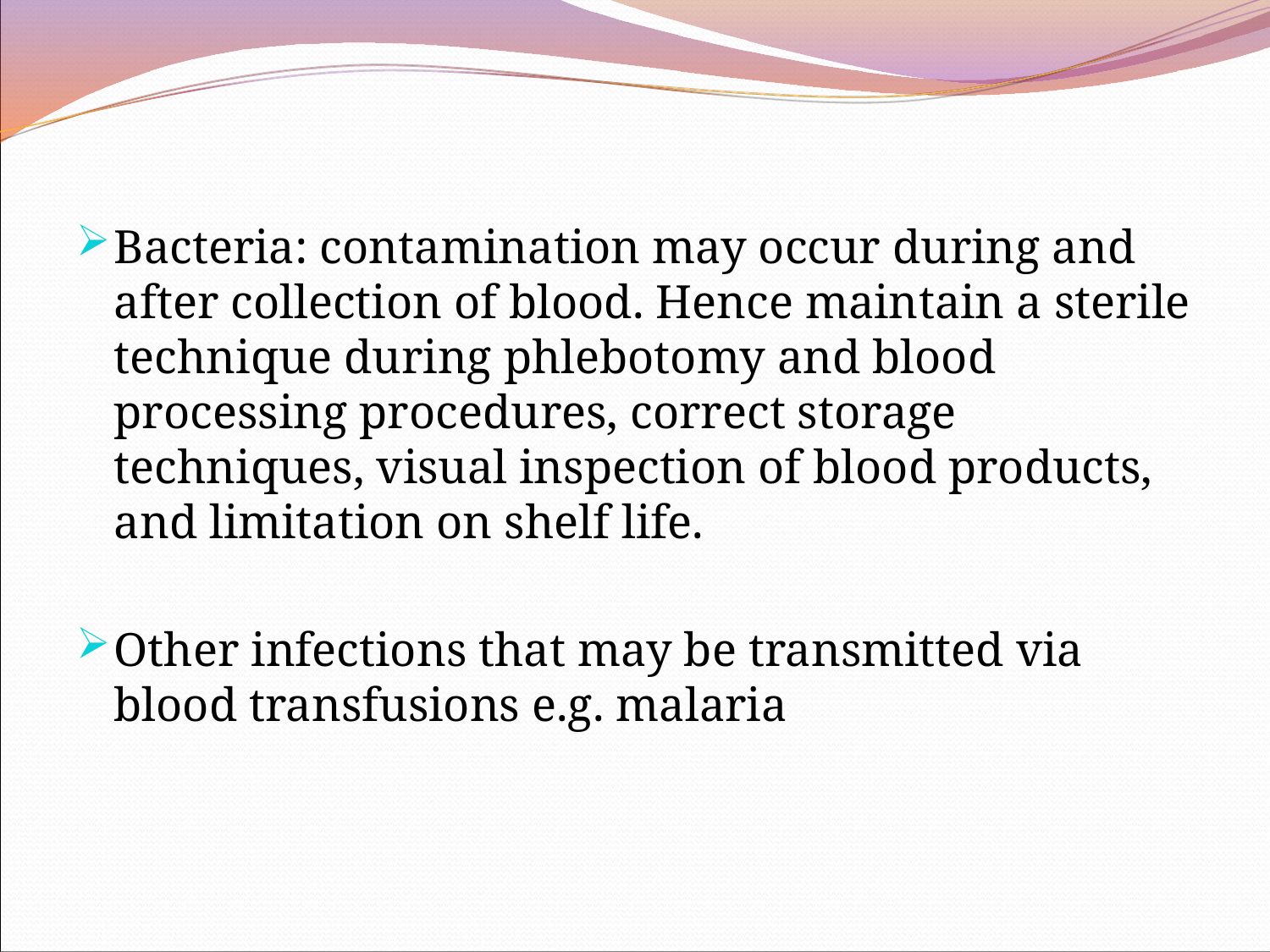

Bacteria: contamination may occur during and after collection of blood. Hence maintain a sterile technique during phlebotomy and blood processing procedures, correct storage techniques, visual inspection of blood products, and limitation on shelf life.

Other infections that may be transmitted via blood transfusions e.g. malaria